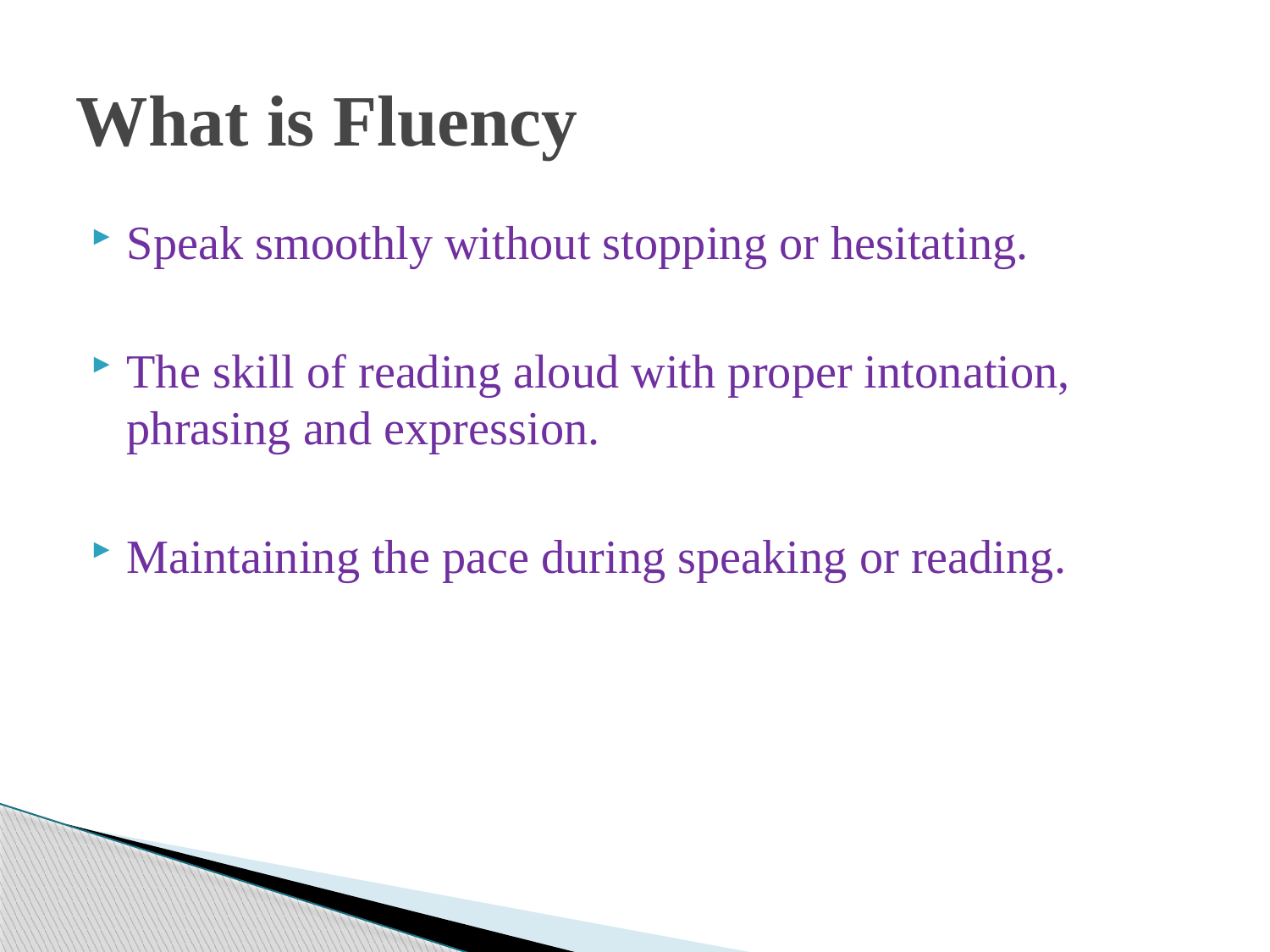

# What is Fluency
Speak smoothly without stopping or hesitating.

The skill of reading aloud with proper intonation, phrasing and expression.

Maintaining the pace during speaking or reading.